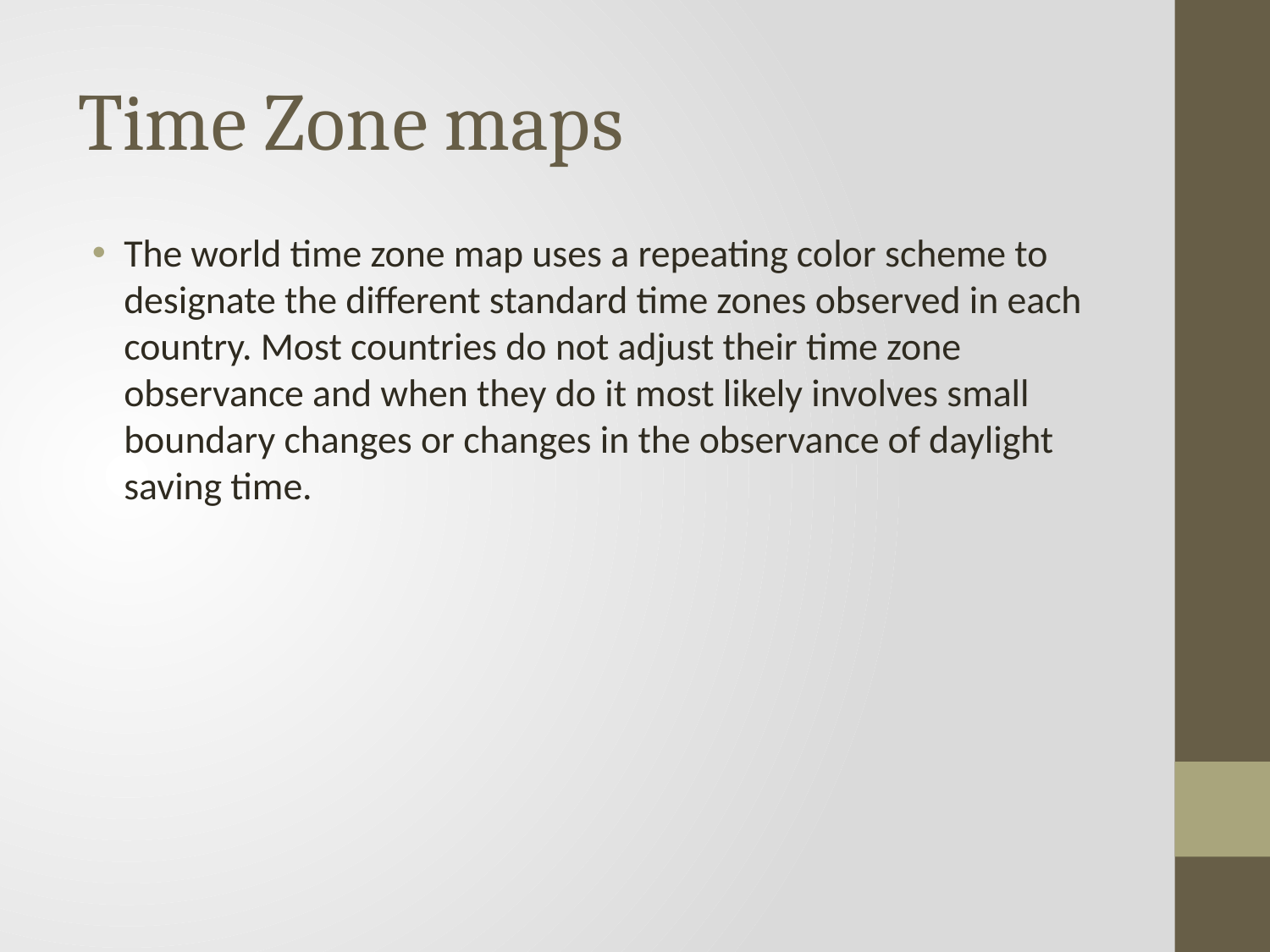

# Time Zone maps
The world time zone map uses a repeating color scheme to designate the different standard time zones observed in each country. Most countries do not adjust their time zone observance and when they do it most likely involves small boundary changes or changes in the observance of daylight saving time.